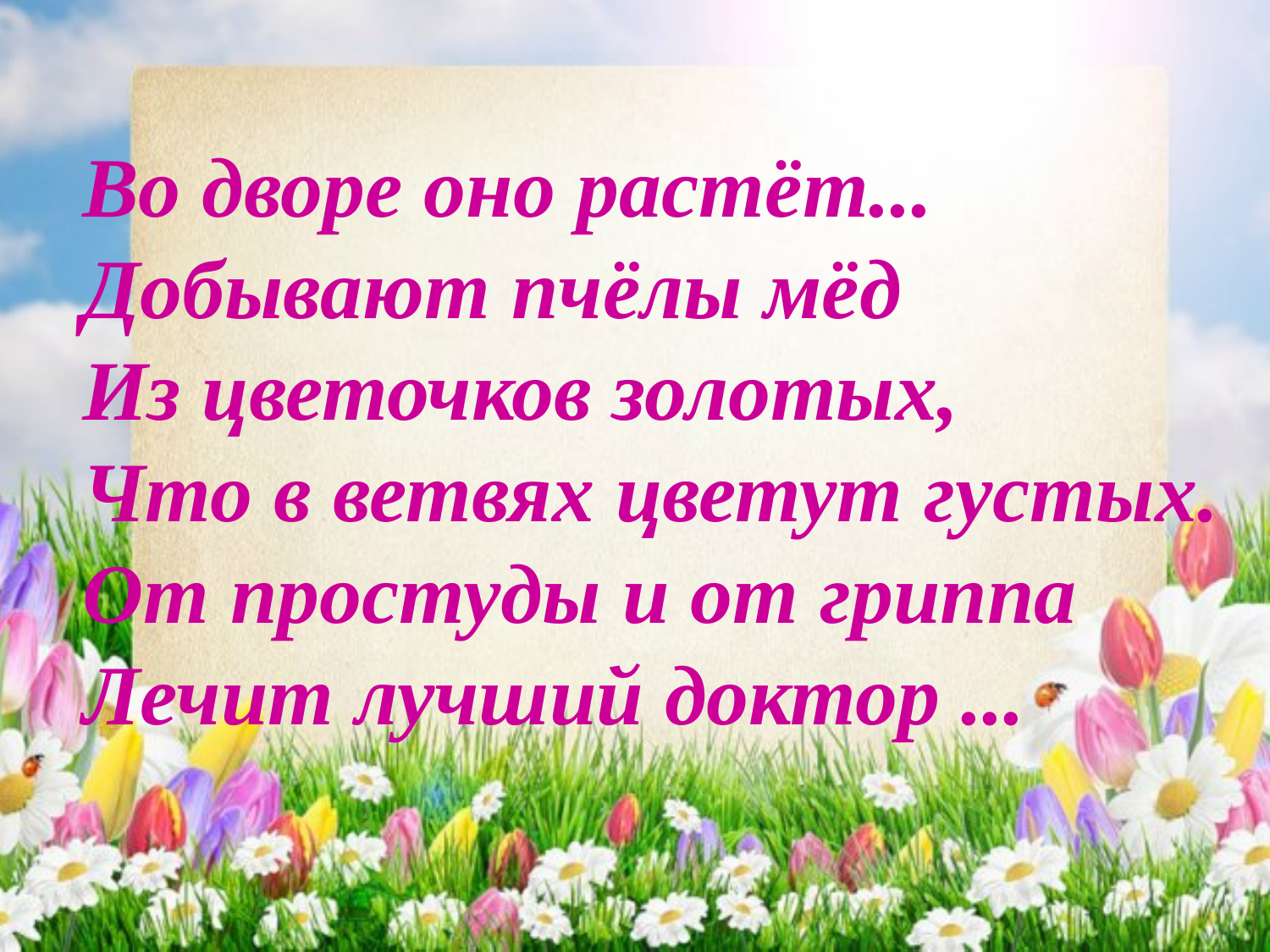

Во дворе оно растёт...
Добывают пчёлы мёд
Из цветочков золотых,
Что в ветвях цветут густых.
От простуды и от гриппа
Лечит лучший доктор ...